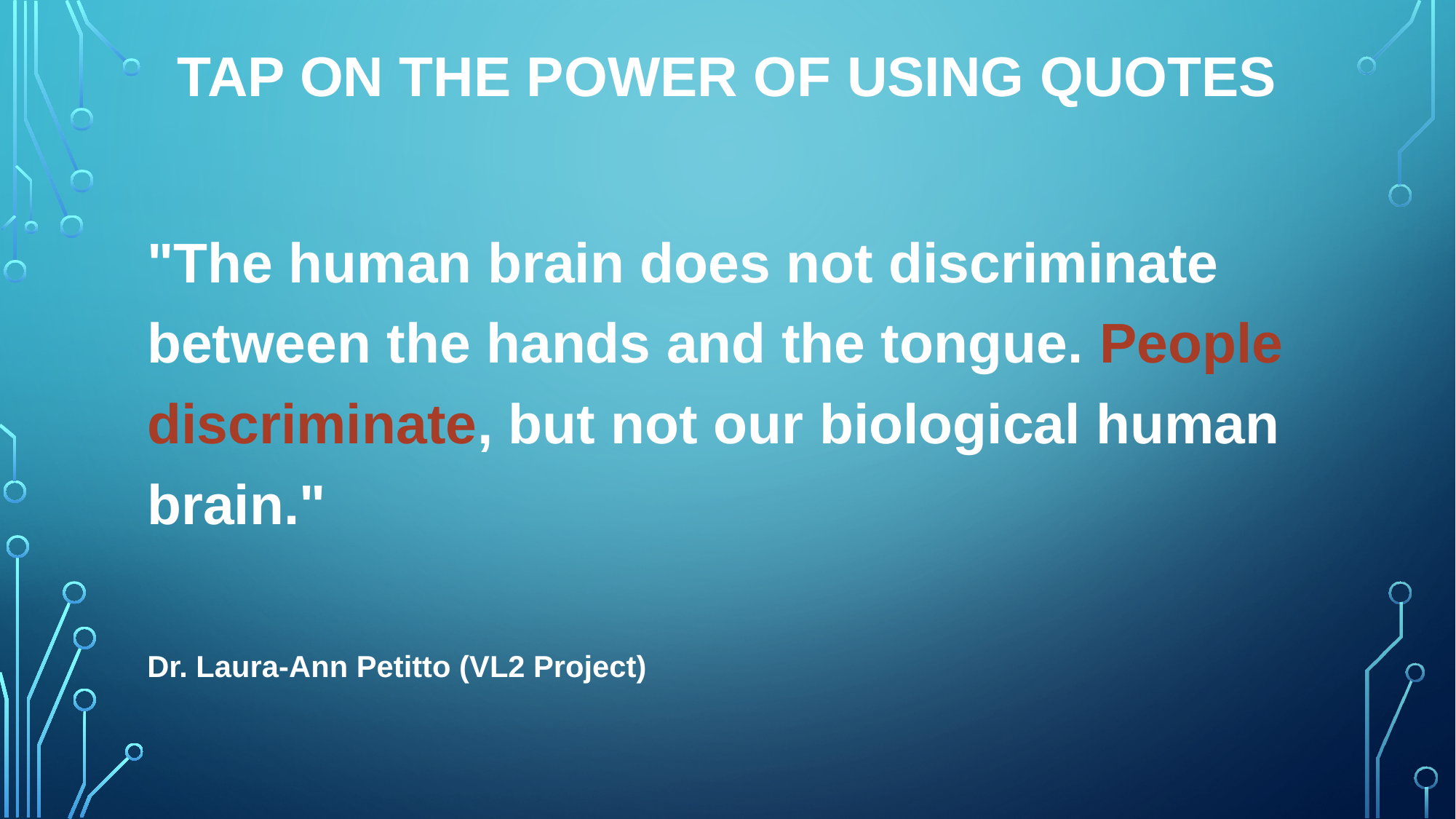

# Tap on The Power of Using quotes
"The human brain does not discriminate between the hands and the tongue. People discriminate, but not our biological human brain."

Dr. Laura-Ann Petitto (VL2 Project)